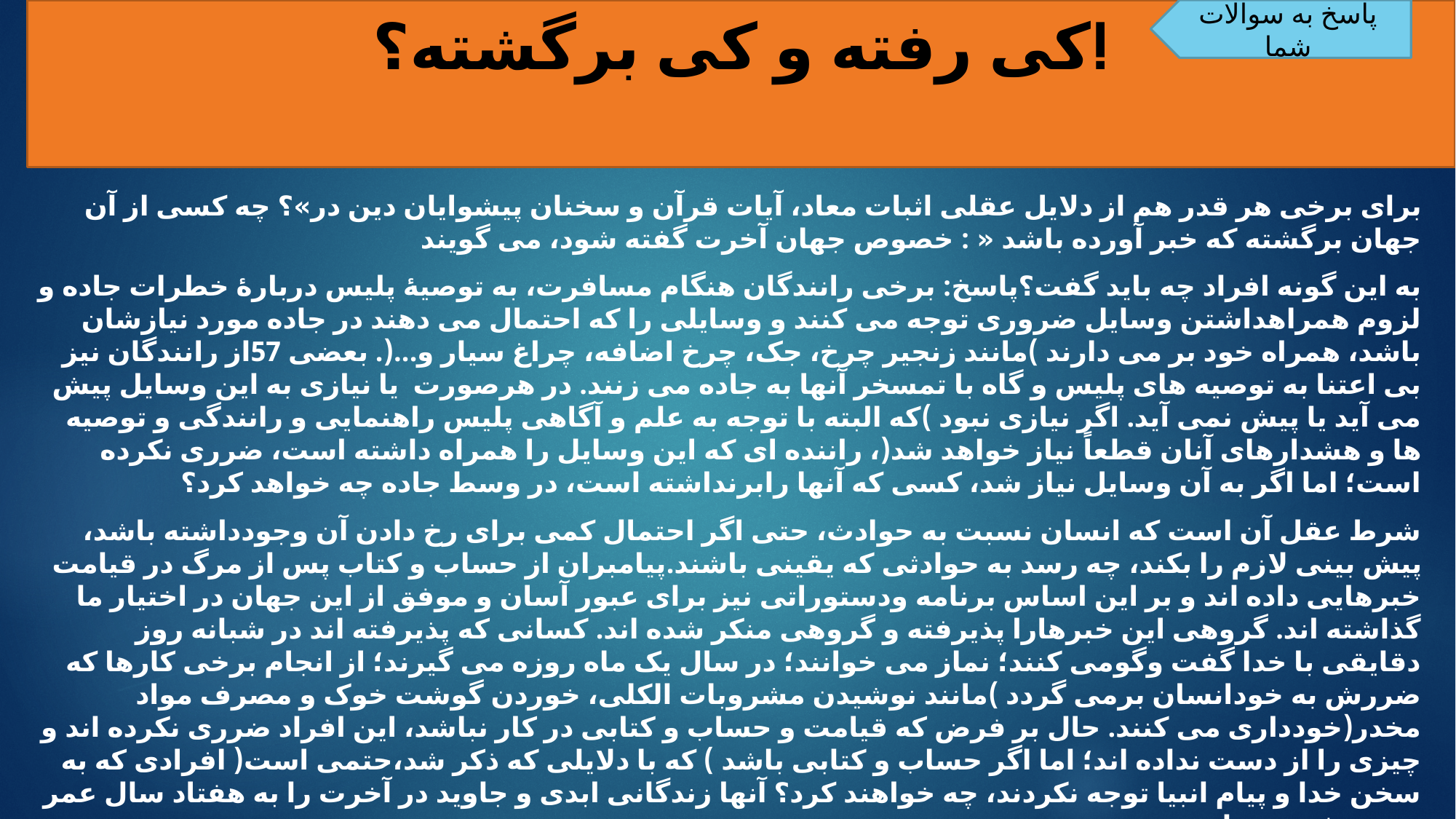

# کی رفته و کی برگشته؟!
پاسخ به سوالات شما
برای برخی هر قدر هم از دلایل عقلی اثبات معاد، آیات قرآن و سخنان پیشوایان دین در»؟ چه کسی از آن جهان برگشته که خبر آورده باشد « : خصوص جهان آخرت گفته شود، می گویند
به این گونه افراد چه باید گفت؟پاسخ: برخی رانندگان هنگام مسافرت، به توصیهٔ پلیس دربارهٔ خطرات جاده و لزوم همراهداشتن وسایل ضروری توجه می کنند و وسایلی را که احتمال می دهند در جاده مورد نیازشان باشد، همراه خود بر می دارند )مانند زنجیر چرخ، جک، چرخ اضافه، چراغ سیار و...(. بعضی 57از رانندگان نیز بی اعتنا به توصیه های پلیس و گاه با تمسخر آنها به جاده می زنند. در هرصورت  یا نیازی به این وسایل پیش می آید یا پیش نمی آید. اگر نیازی نبود )که البته با توجه به علم و آگاهی پلیس راهنمایی و رانندگی و توصیه ها و هشدارهای آنان قطعاً نیاز خواهد شد(، راننده ای که این وسایل را همراه داشته است، ضرری نکرده است؛ اما اگر به آن وسایل نیاز شد، کسی که آنها رابرنداشته است، در وسط جاده چه خواهد کرد؟
شرط عقل آن است که انسان نسبت به حوادث، حتی اگر احتمال کمی برای رخ دادن آن وجودداشته باشد، پیش بینی لازم را بکند، چه رسد به حوادثی که یقینی باشند.پیامبران از حساب و کتاب پس از مرگ در قیامت خبرهایی داده اند و بر این اساس برنامه ودستوراتی نیز برای عبور آسان و موفق از این جهان در اختیار ما گذاشته اند. گروهی این خبرهارا پذیرفته و گروهی منکر شده اند. کسانی که پذیرفته اند در شبانه روز دقایقی با خدا گفت وگومی کنند؛ نماز می خوانند؛ در سال یک ماه روزه می گیرند؛ از انجام برخی کارها که ضررش به خودانسان برمی گردد )مانند نوشیدن مشروبات الکلی، خوردن گوشت خوک و مصرف مواد مخدر(خودداری می کنند. حال بر فرض که قیامت و حساب و کتابی در کار نباشد، این افراد ضرری نکرده اند و چیزی را از دست نداده اند؛ اما اگر حساب و کتابی باشد ) که با دلایلی که ذکر شد،حتمی است( افرادی که به سخن خدا و پیام انبیا توجه نکردند، چه خواهند کرد؟ آنها زندگانی ابدی و جاوید در آخرت را به هفتاد سال عمر دنیوی فروخته اند.
پس عاقل کسی است که حتی اگر یقین به قیامت ندارد، خود را آمادهٔ آخرت کند و هشدارهای انبیا را جدی بگیرد. امام رضا در گفت و گو با یکی از منکران معاد به او فرموداگر نظر شما درست باشد  که «چنین نیست  در این صورت ما و شما یکسان و برابریم؛ و نماز، روزه، عقیده و ایمان ما ضرر وزیانی به ما نمی رساند. ولی اگر حق با ما باشد  که چنین هست  در این صورت ما رستگار و سعادتمند می شویم؛ اما شما زیان کار شده، هلاک خواهید شد